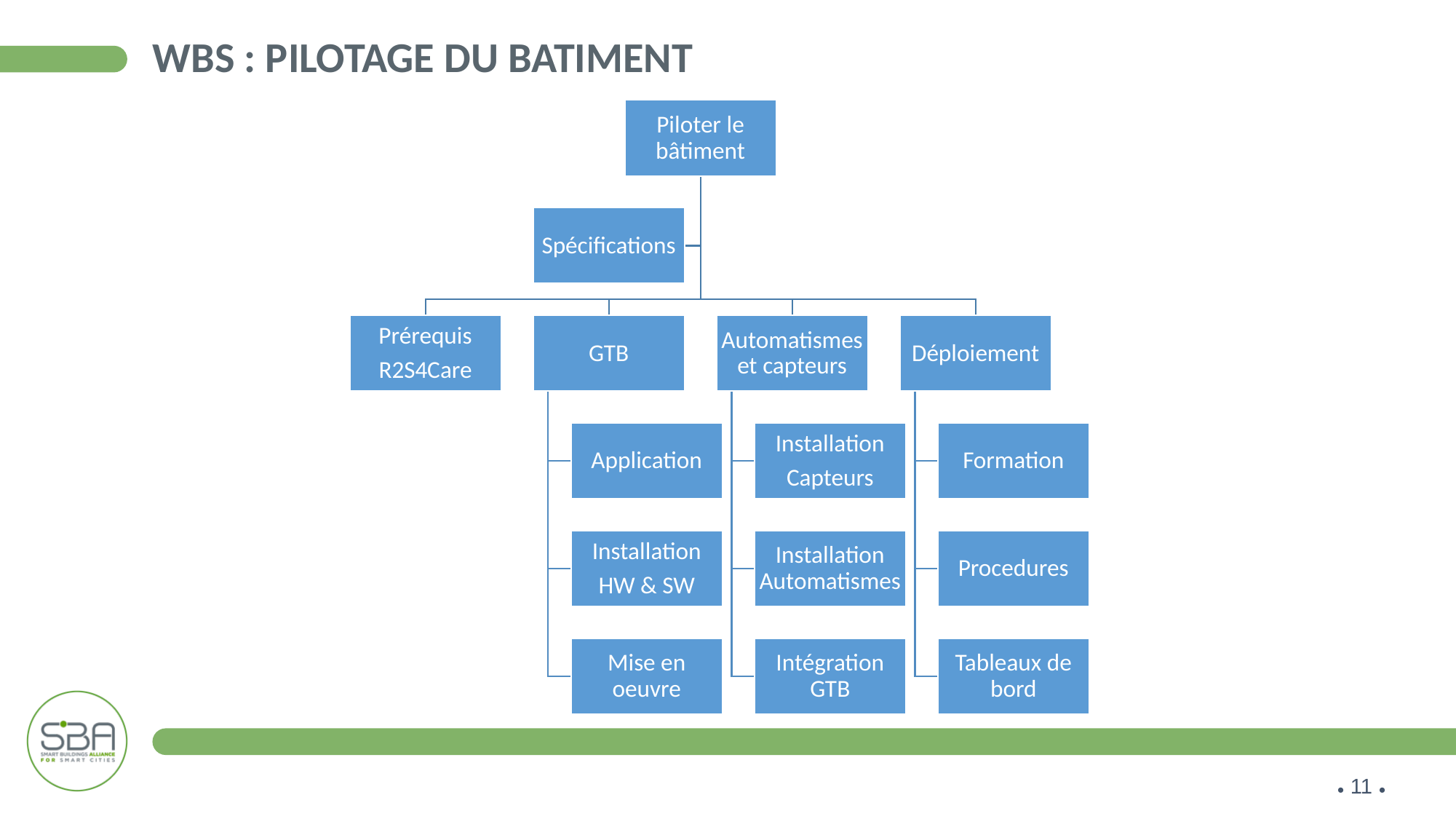

# WBS : PILOTAGE DU BATIMENT
Piloter le bâtiment
Prérequis
R2S4Care
GTB
Application
Installation
HW & SW
Mise en oeuvre
Automatismes et capteurs
Installation
Capteurs
Installation Automatismes
Intégration GTB
Déploiement
Formation
Procedures
Tableaux de bord
Spécifications